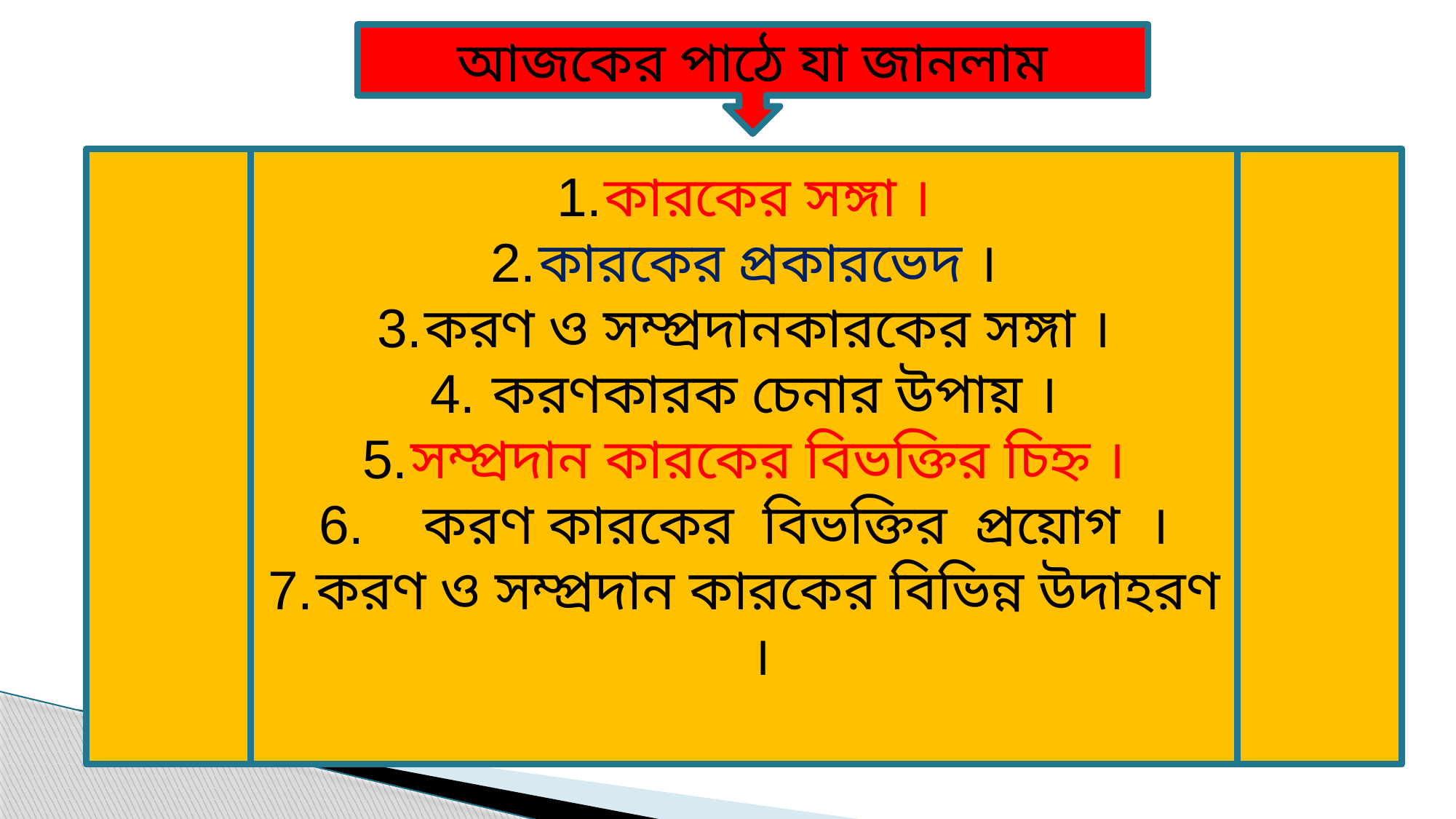

আজকের পাঠে যা জানলাম
কারকের সঙ্গা ।
কারকের প্রকারভেদ ।
করণ ও সম্প্রদানকারকের সঙ্গা ।
 করণকারক চেনার উপায় ।
সম্প্রদান কারকের বিভক্তির চিহ্ন ।
    করণ কারকের  বিভক্তির  প্রয়োগ  ।
করণ ও সম্প্রদান কারকের বিভিন্ন উদাহরণ ।